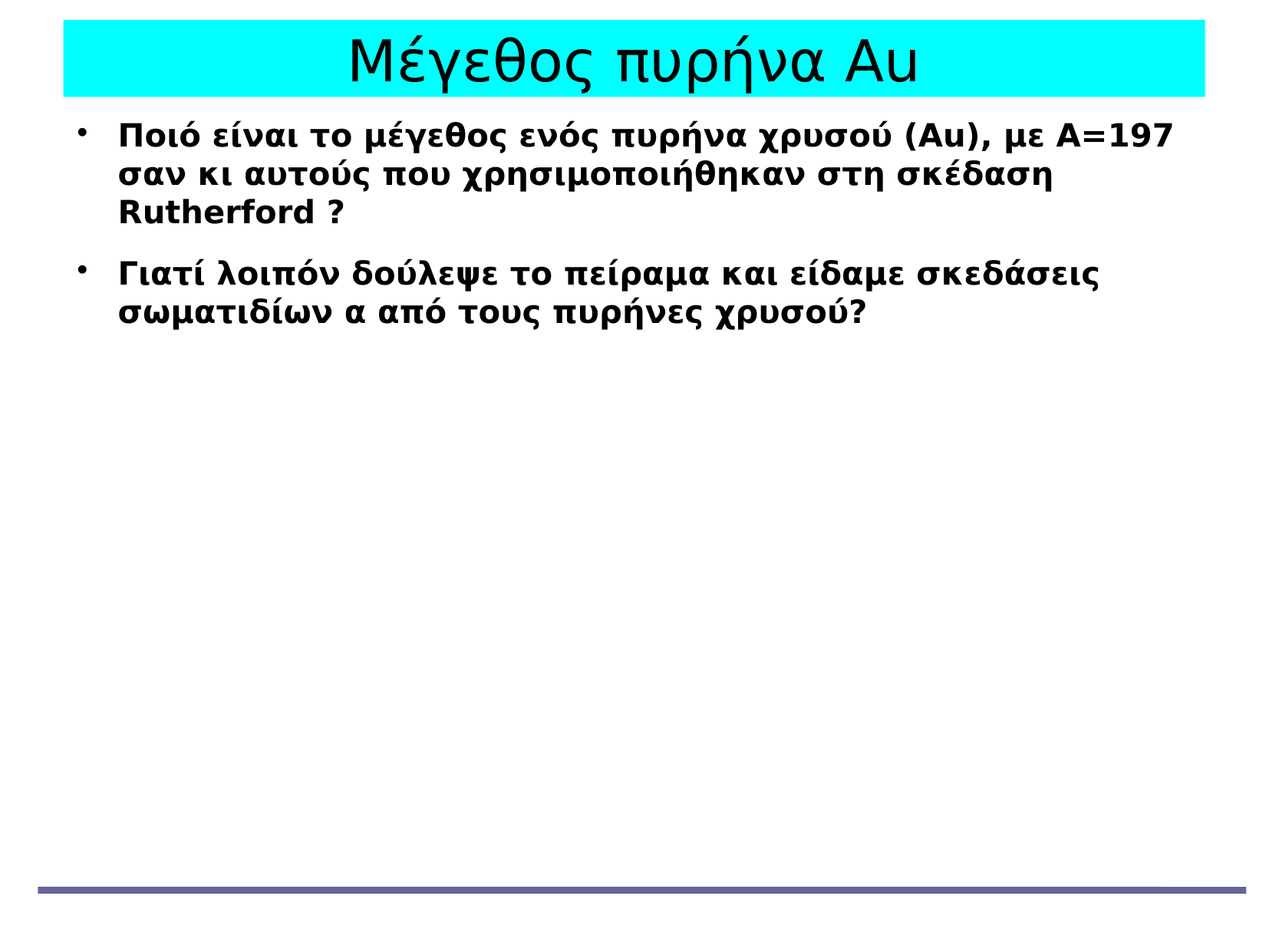

Μέγεθος πυρήνα Au
Ποιό είναι το μέγεθος ενός πυρήνα χρυσού (Au), με Α=197 σαν κι αυτούς που χρησιμοποιήθηκαν στη σκέδαση Rutherford ?
Γιατί λοιπόν δούλεψε το πείραμα και είδαμε σκεδάσεις σωματιδίων α από τους πυρήνες χρυσού?